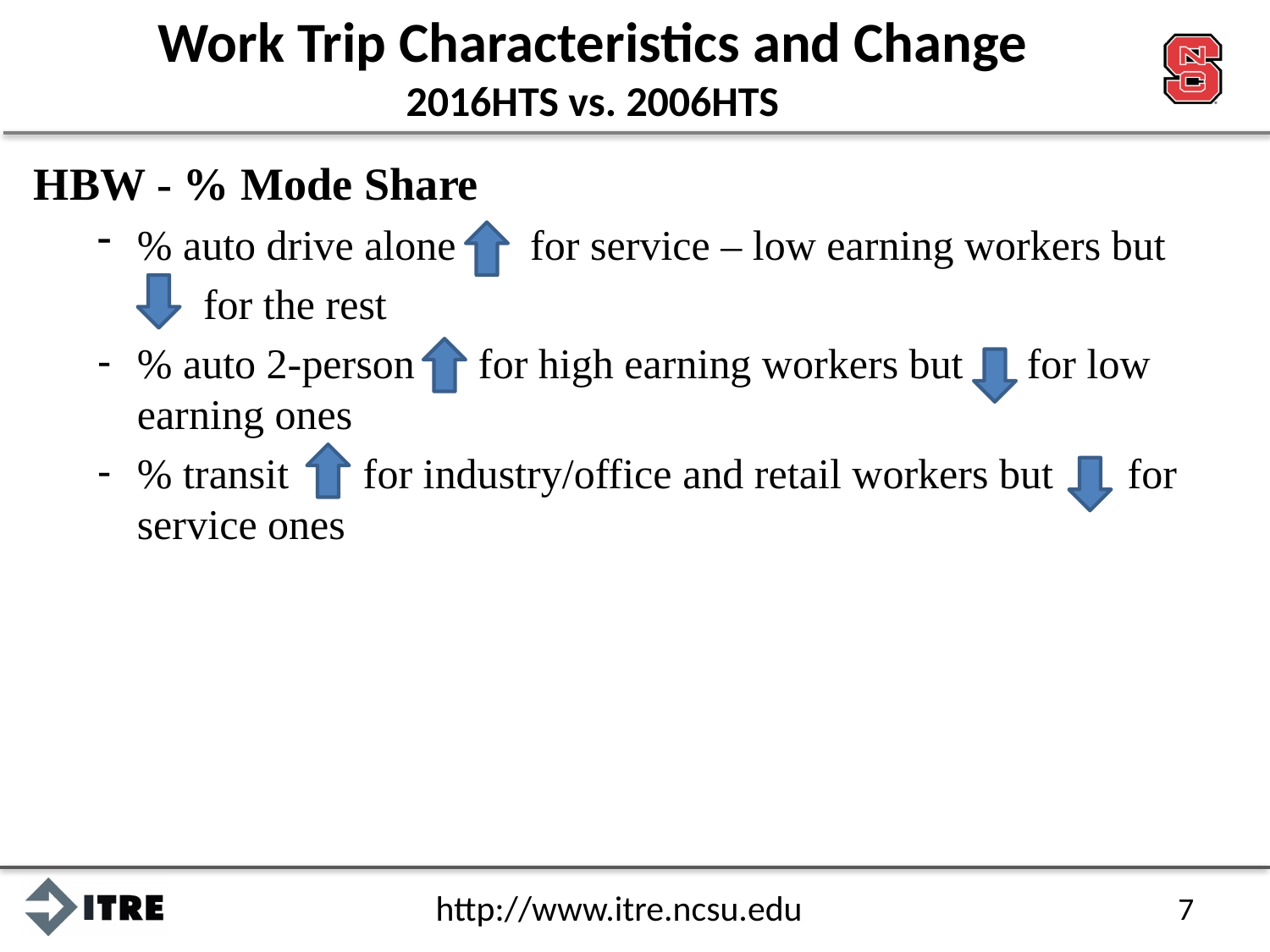

# Work Trip Characteristics and Change 2016HTS vs. 2006HTS
HBW - % Mode Share
% auto drive alone       for service – low earning workers but
          for the rest
% auto 2-person      for high earning workers but      for low earning ones
% transit       for industry/office and retail workers but       for service ones

7